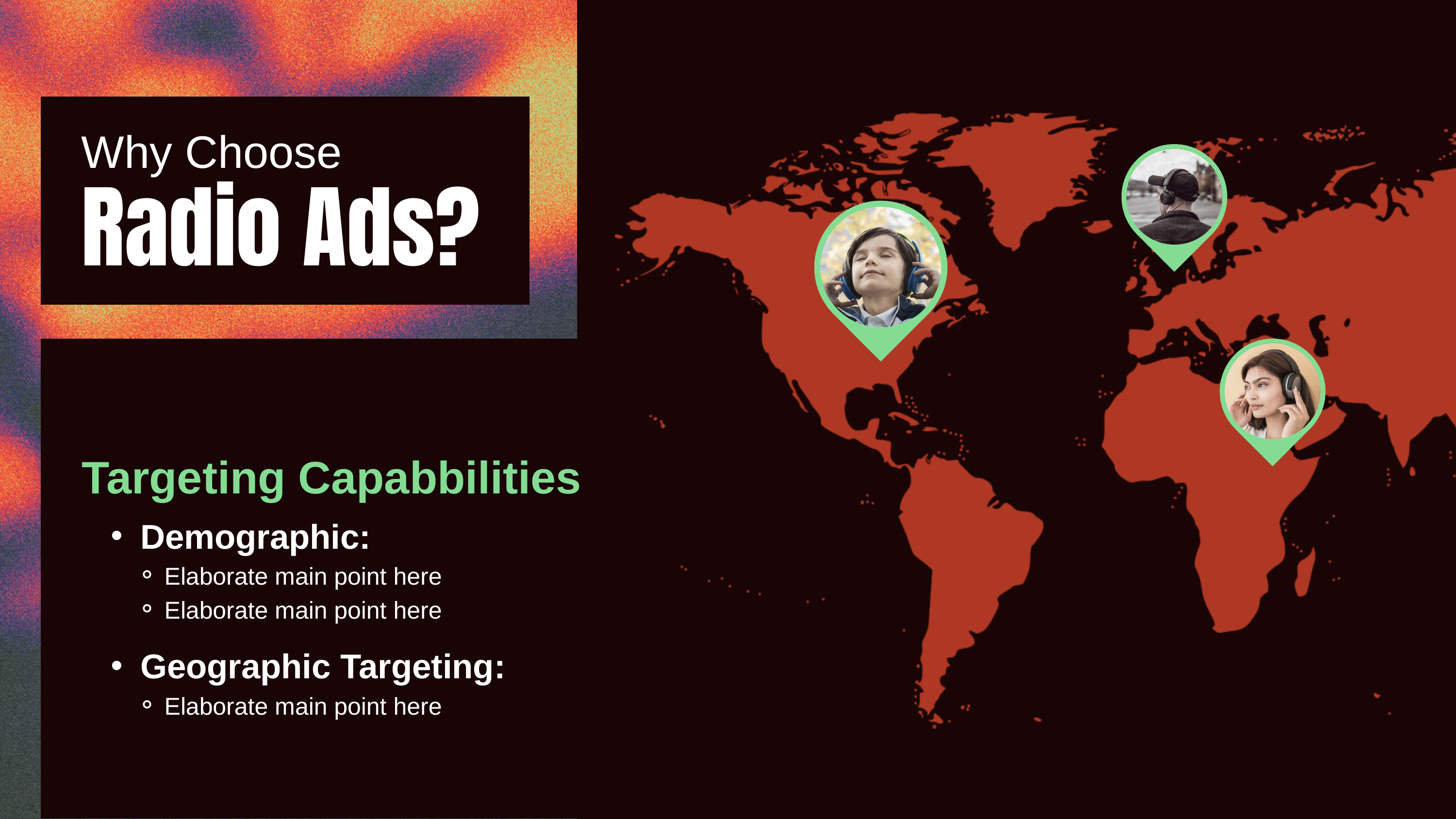

Why Choose

Radio Ads?

Targeting Capabbilities
Demographic:
Elaborate main point here
Elaborate main point here
Geographic Targeting:
Elaborate main point here